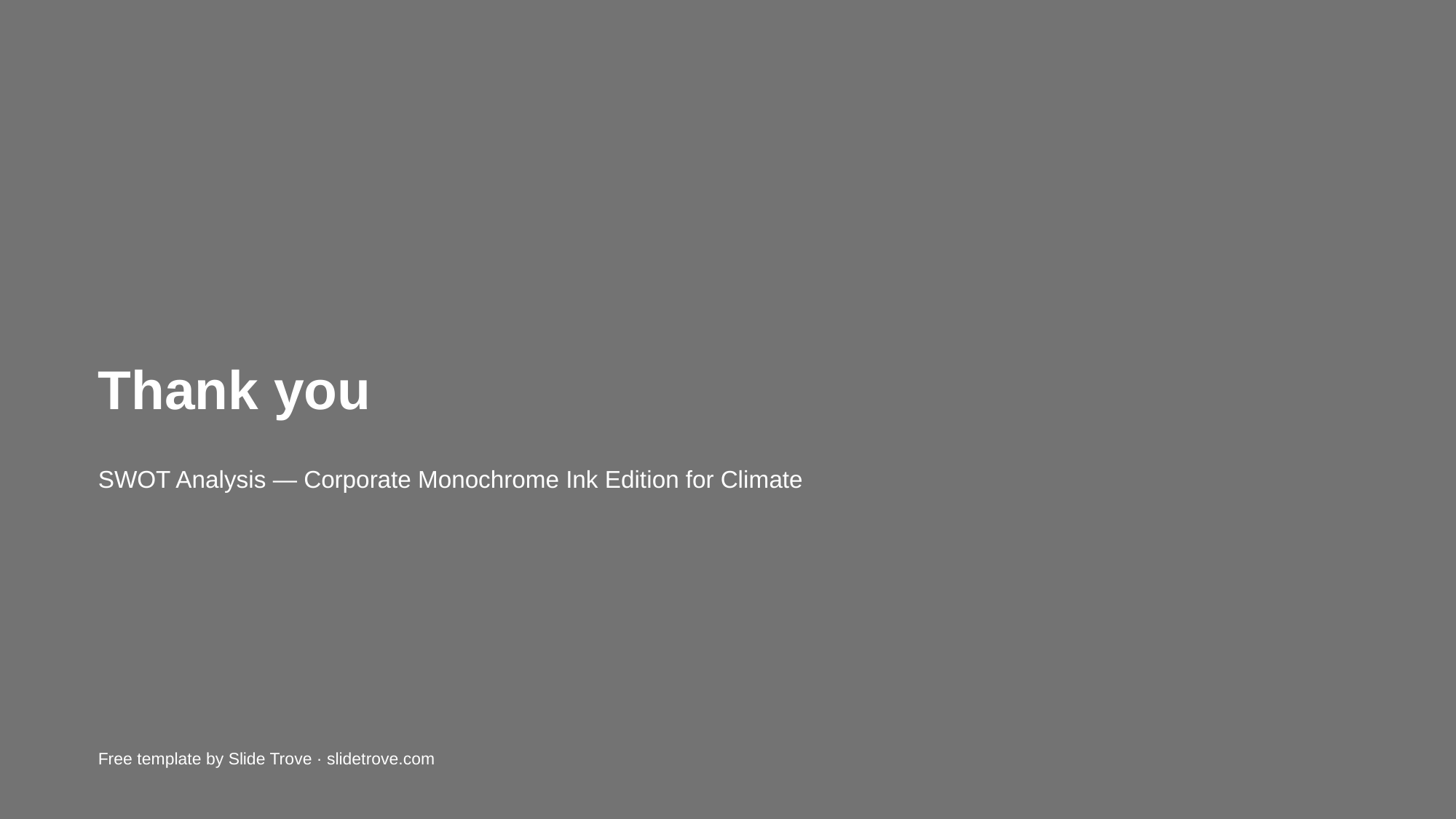

Thank you
SWOT Analysis — Corporate Monochrome Ink Edition for Climate
Free template by Slide Trove · slidetrove.com